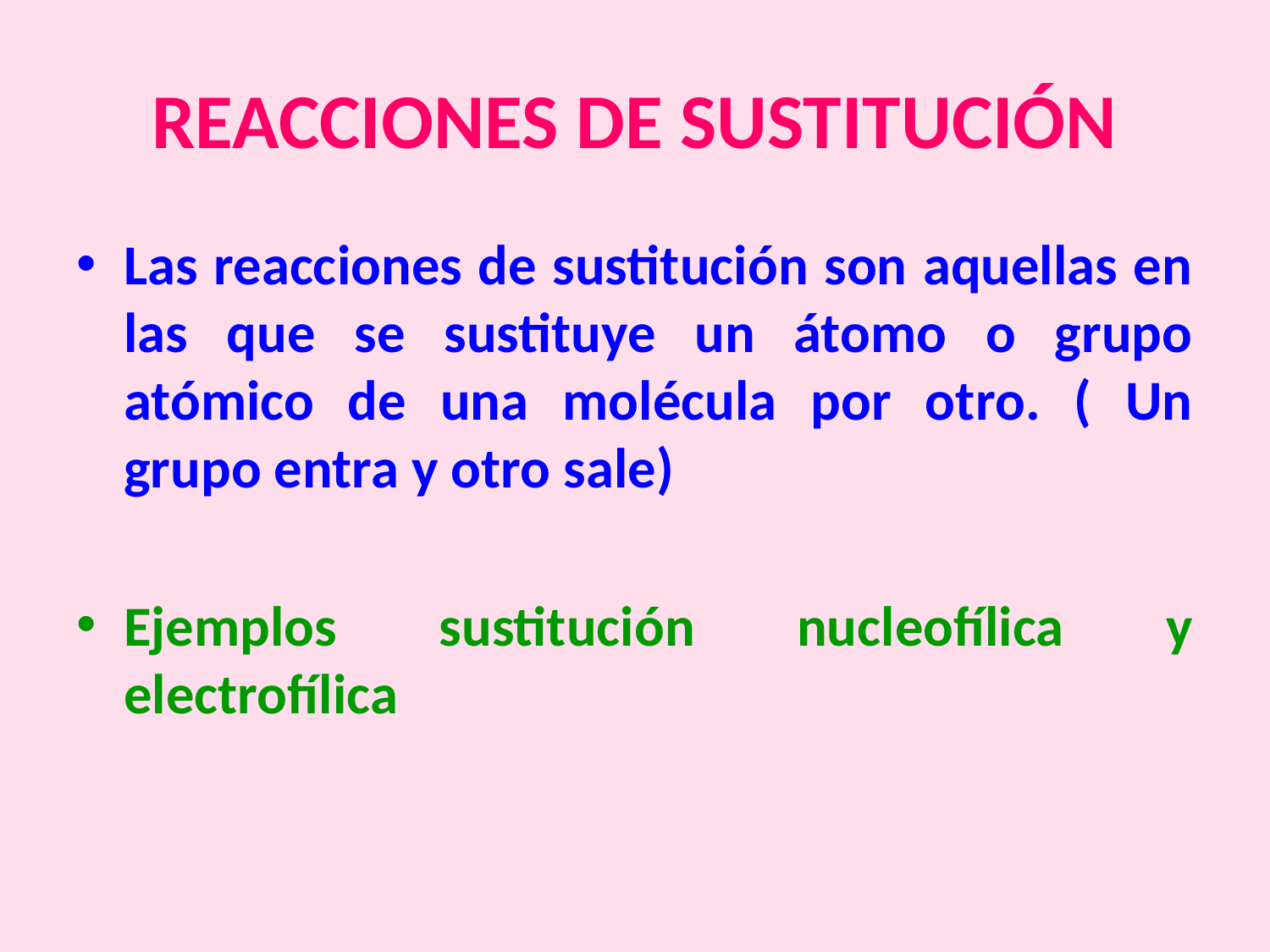

# REACCIONES DE SUSTITUCIÓN
Las reacciones de sustitución son aquellas en las que se sustituye un átomo o grupo atómico de una molécula por otro. ( Un grupo entra y otro sale)

Ejemplos sustitución nucleofílica y electrofílica